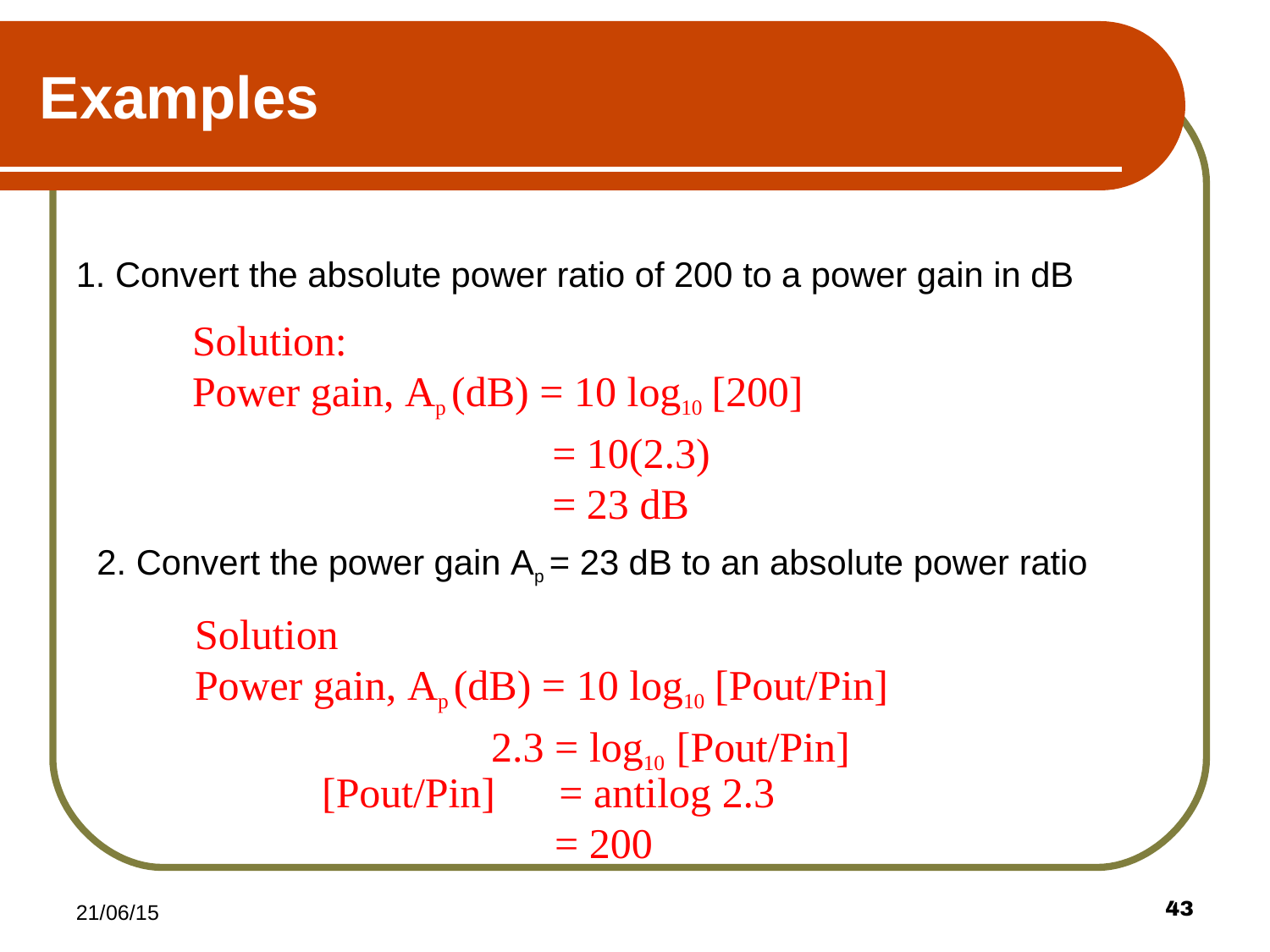

# Examples
Convert the absolute power ratio of 200 to a power gain in dB
Solution:
Power gain, Ap (dB) = 10 log10 [200]
= 10(2.3)
= 23 dB
Convert the power gain Ap = 23 dB to an absolute power ratio
Solution
Power gain, Ap (dB) = 10 log10 [Pout/Pin]
2.3 = log10 [Pout/Pin]
[Pout/Pin]
= antilog 2.3
= 200
43
21/06/15